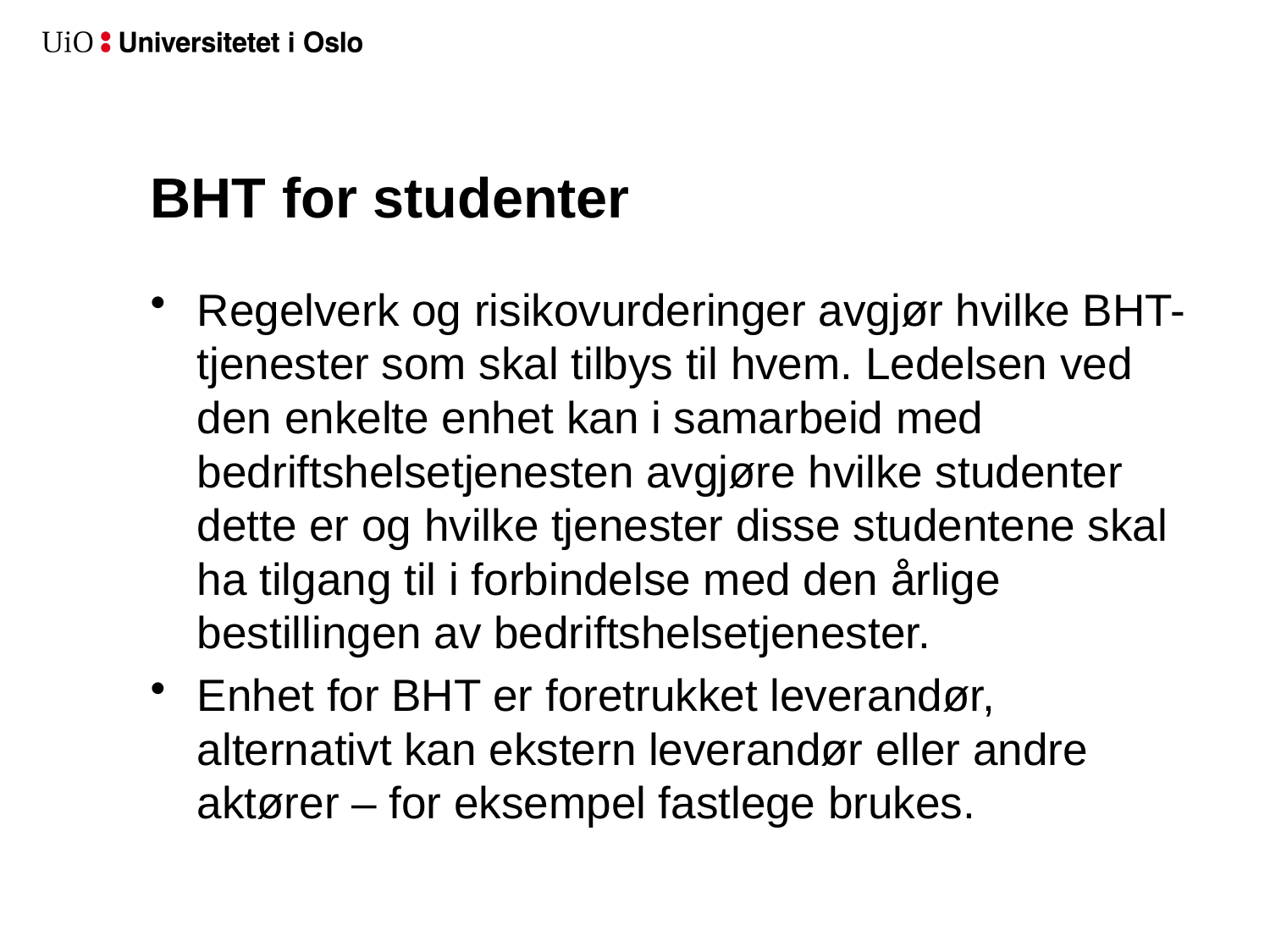

# BHT for studenter
Regelverk og risikovurderinger avgjør hvilke BHT-tjenester som skal tilbys til hvem. Ledelsen ved den enkelte enhet kan i samarbeid med bedriftshelsetjenesten avgjøre hvilke studenter dette er og hvilke tjenester disse studentene skal ha tilgang til i forbindelse med den årlige bestillingen av bedriftshelsetjenester.
Enhet for BHT er foretrukket leverandør, alternativt kan ekstern leverandør eller andre aktører – for eksempel fastlege brukes.